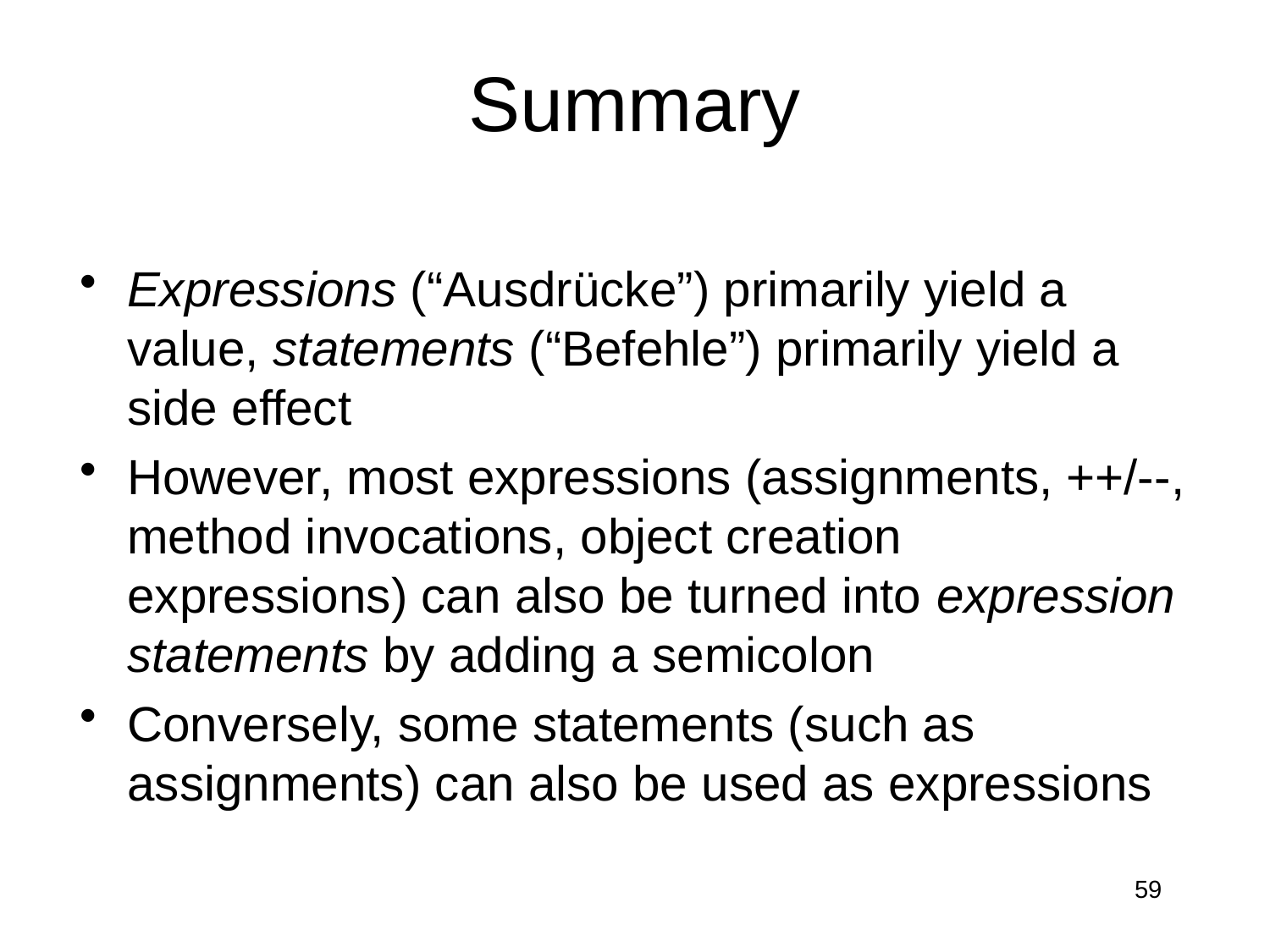

# Summary
Expressions (“Ausdrücke”) primarily yield a value, statements (“Befehle”) primarily yield a side effect
However, most expressions (assignments, ++/--, method invocations, object creation expressions) can also be turned into expression statements by adding a semicolon
Conversely, some statements (such as assignments) can also be used as expressions
59